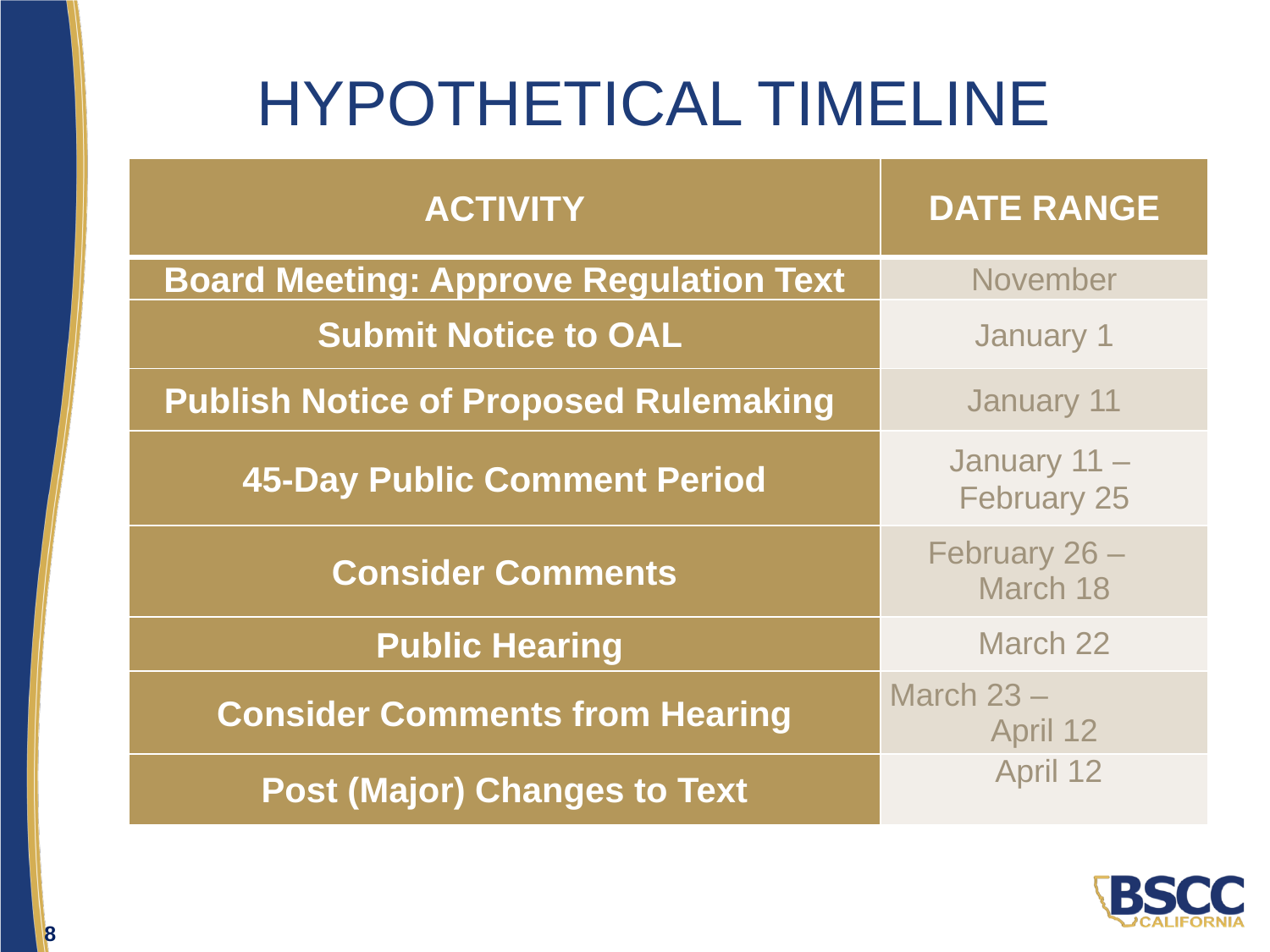

# hypothetical timeline
| ACTIVITY | DATE RANGE |
| --- | --- |
| Board Meeting: Approve Regulation Text | November |
| Submit Notice to OAL | January 1 |
| Publish Notice of Proposed Rulemaking | January 11 |
| 45-Day Public Comment Period | January 11 – February 25 |
| Consider Comments | February 26 – March 18 |
| Public Hearing | March 22 |
| Consider Comments from Hearing | March 23 – April 12 |
| Post (Major) Changes to Text | April 12 |
8